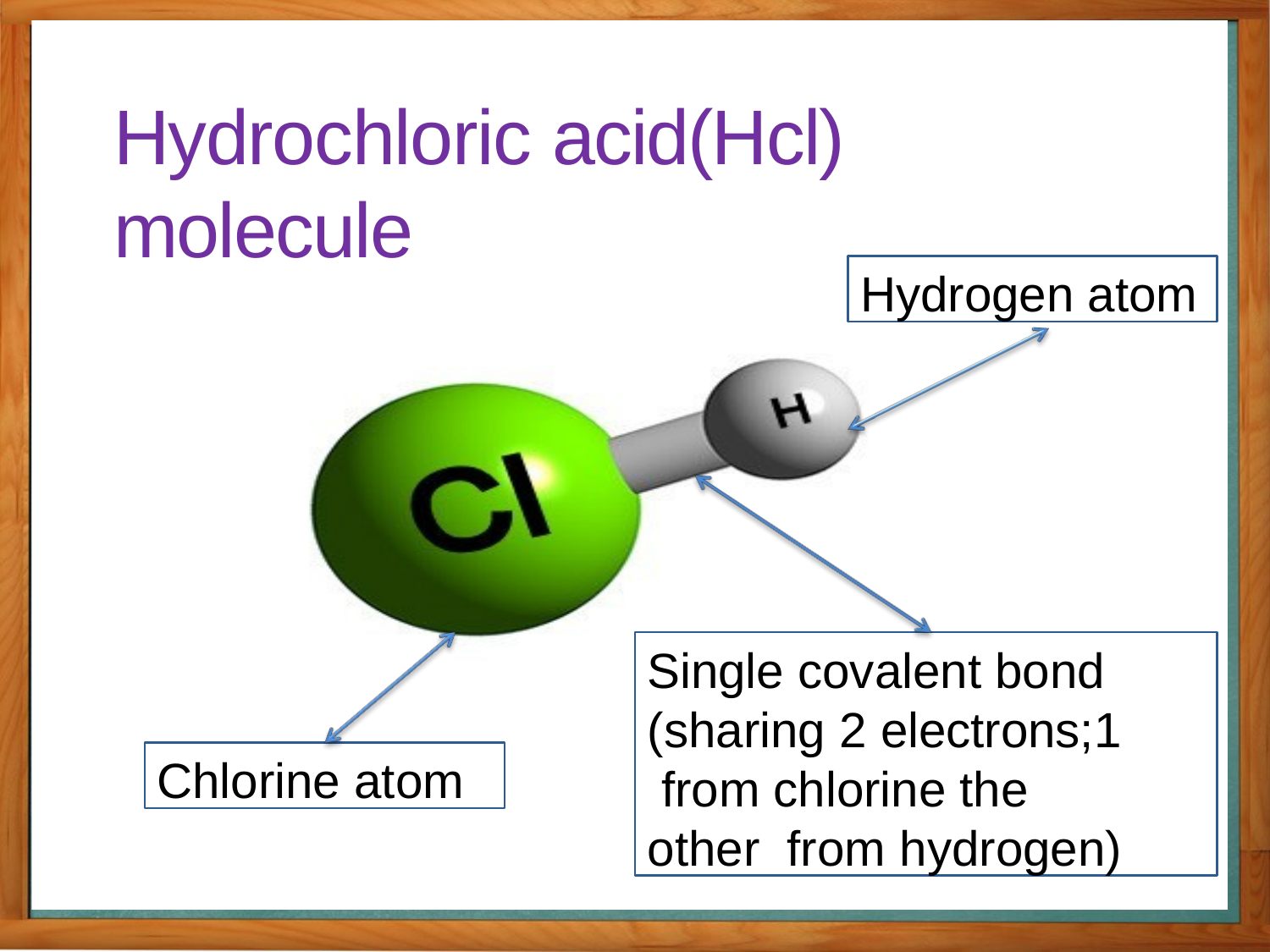

# Hydrochloric acid(Hcl) molecule
Hydrogen atom

Single covalent bond  (sharing 2 electrons;1  from chlorine the other  from hydrogen)
Chlorine atom